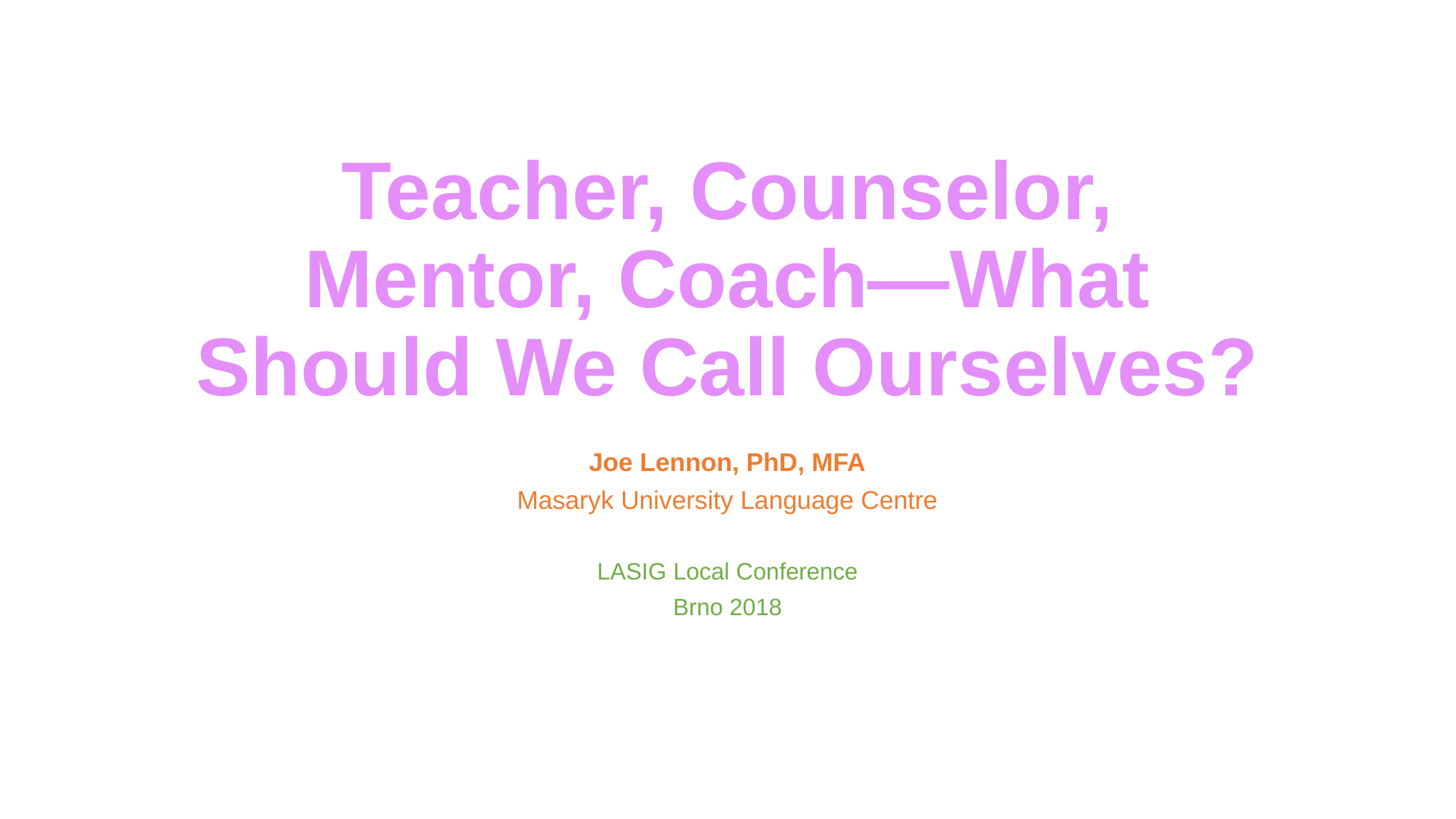

# Teacher, Counselor, Mentor, Coach—What Should We Call Ourselves?

Joe Lennon, PhD, MFA
Masaryk University Language Centre

LASIG Local Conference
Brno 2018